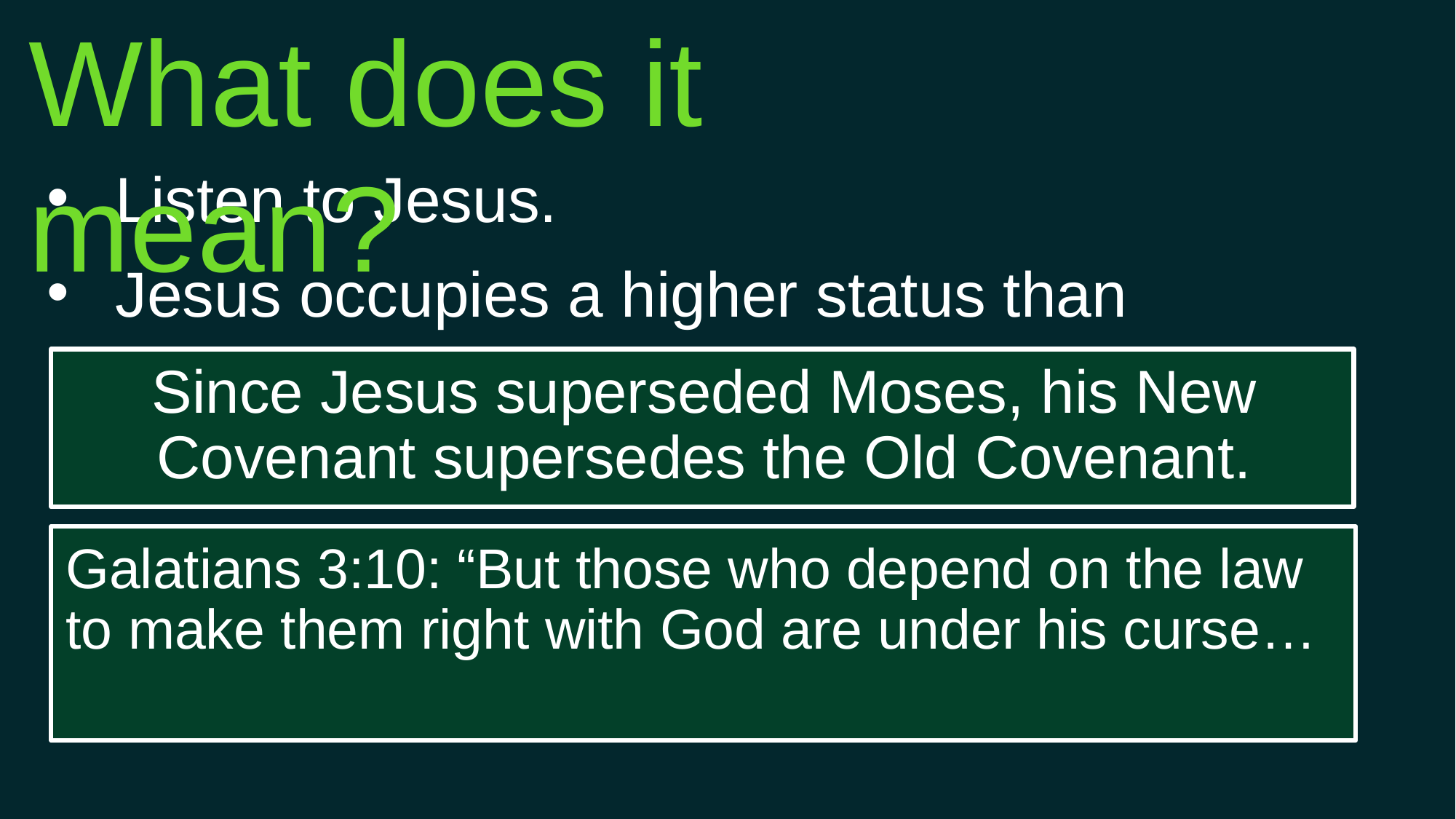

What does it mean?
Listen to Jesus.
Jesus occupies a higher status than Moses

Since Jesus superseded Moses, his New Covenant supersedes the Old Covenant.

Galatians 3:10: “But those who depend on the law to make them right with God are under his curse…